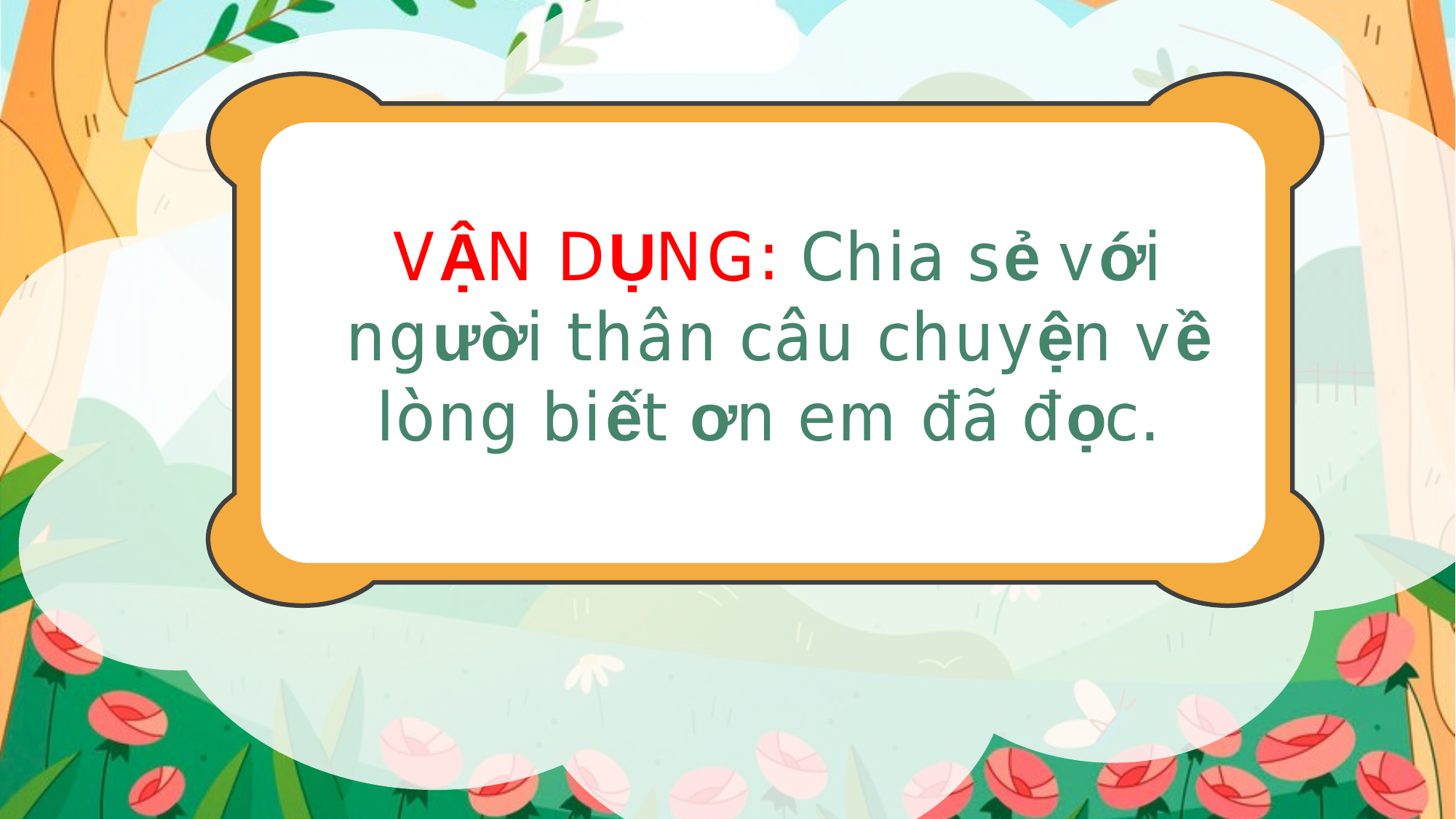

VẬN DỤNG: Chia sẻ với người thân câu chuyện về lòng biết ơn em đã đọc.